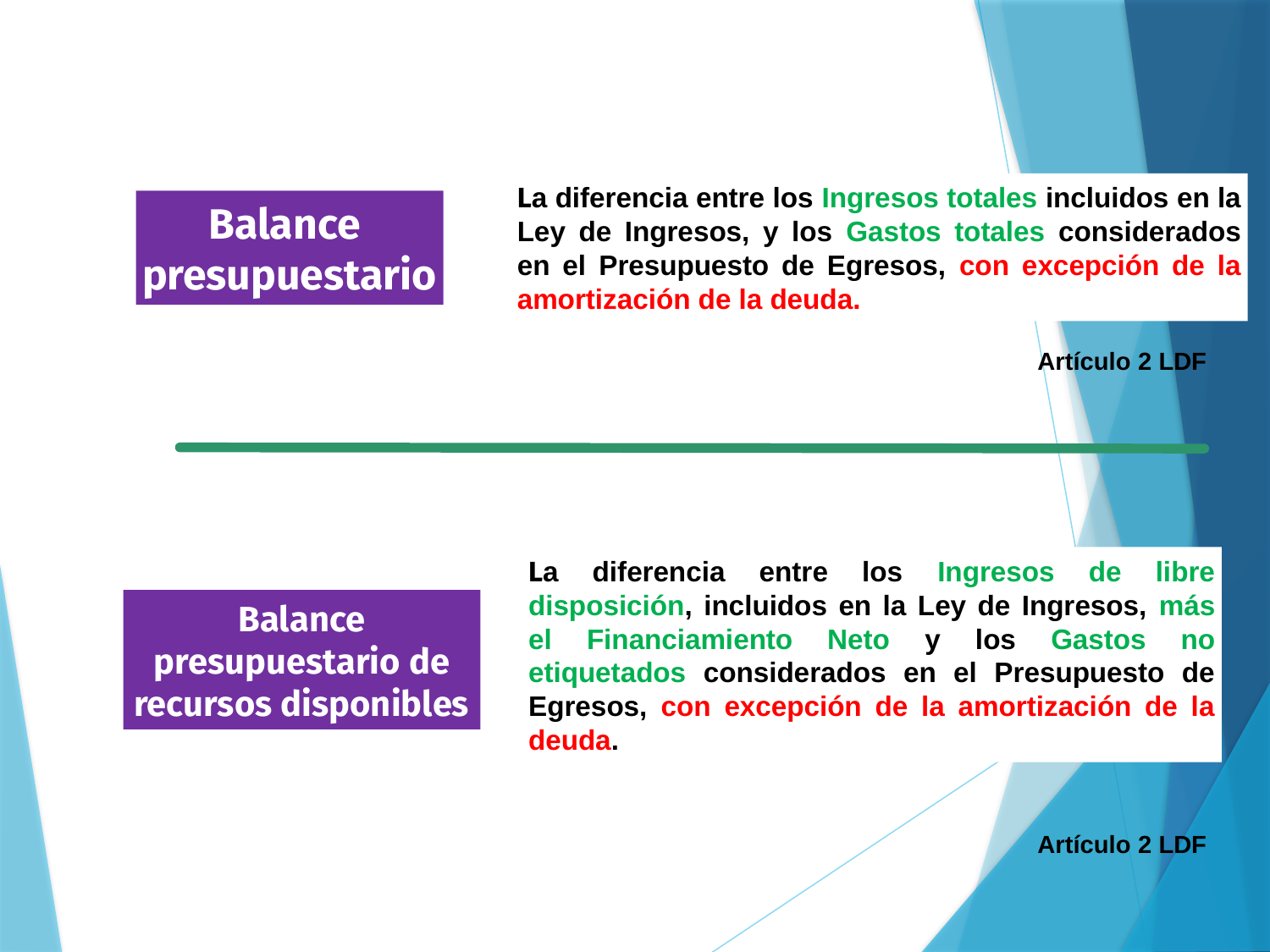

La diferencia entre los Ingresos totales incluidos en la Ley de Ingresos, y los Gastos totales considerados en el Presupuesto de Egresos, con excepción de la amortización de la deuda.
Balance
presupuestario
Artículo 2 LDF
La diferencia entre los Ingresos de libre disposición, incluidos en la Ley de Ingresos, más el Financiamiento Neto y los Gastos no etiquetados considerados en el Presupuesto de Egresos, con excepción de la amortización de la deuda.
Balance presupuestario de recursos disponibles
Artículo 2 LDF